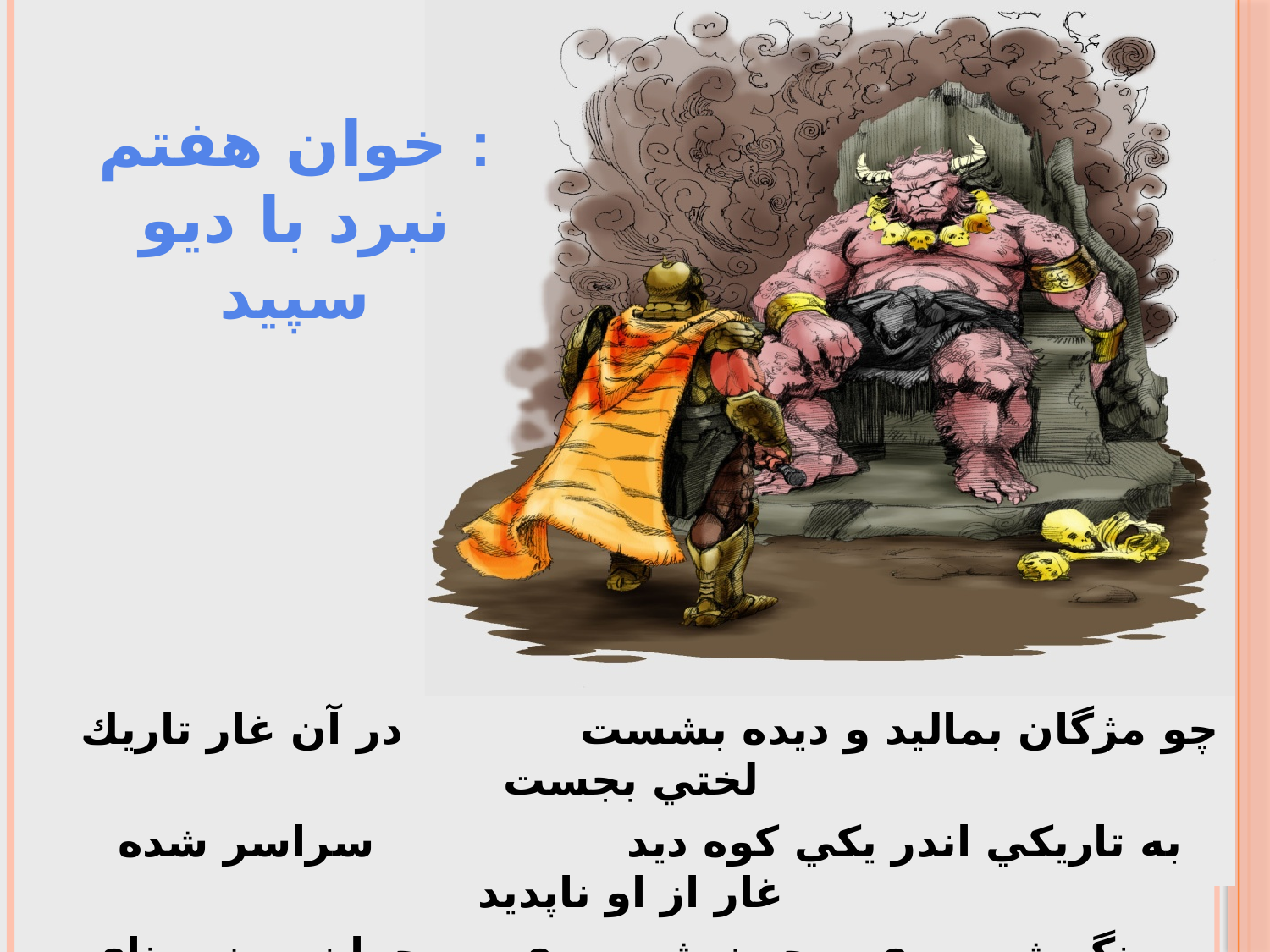

خوان هفتم :
نبرد با دیو سپید
چو مژگان بماليد و ديده بشست            در آن غار تاريك لختي بجست
به تاريكي اندر يكي كوه ديد                 سراسر شده غار از او ناپديد
به رنگ شبه روي و چون شير موي      جهان پر ز پهناي و بالاي اوي